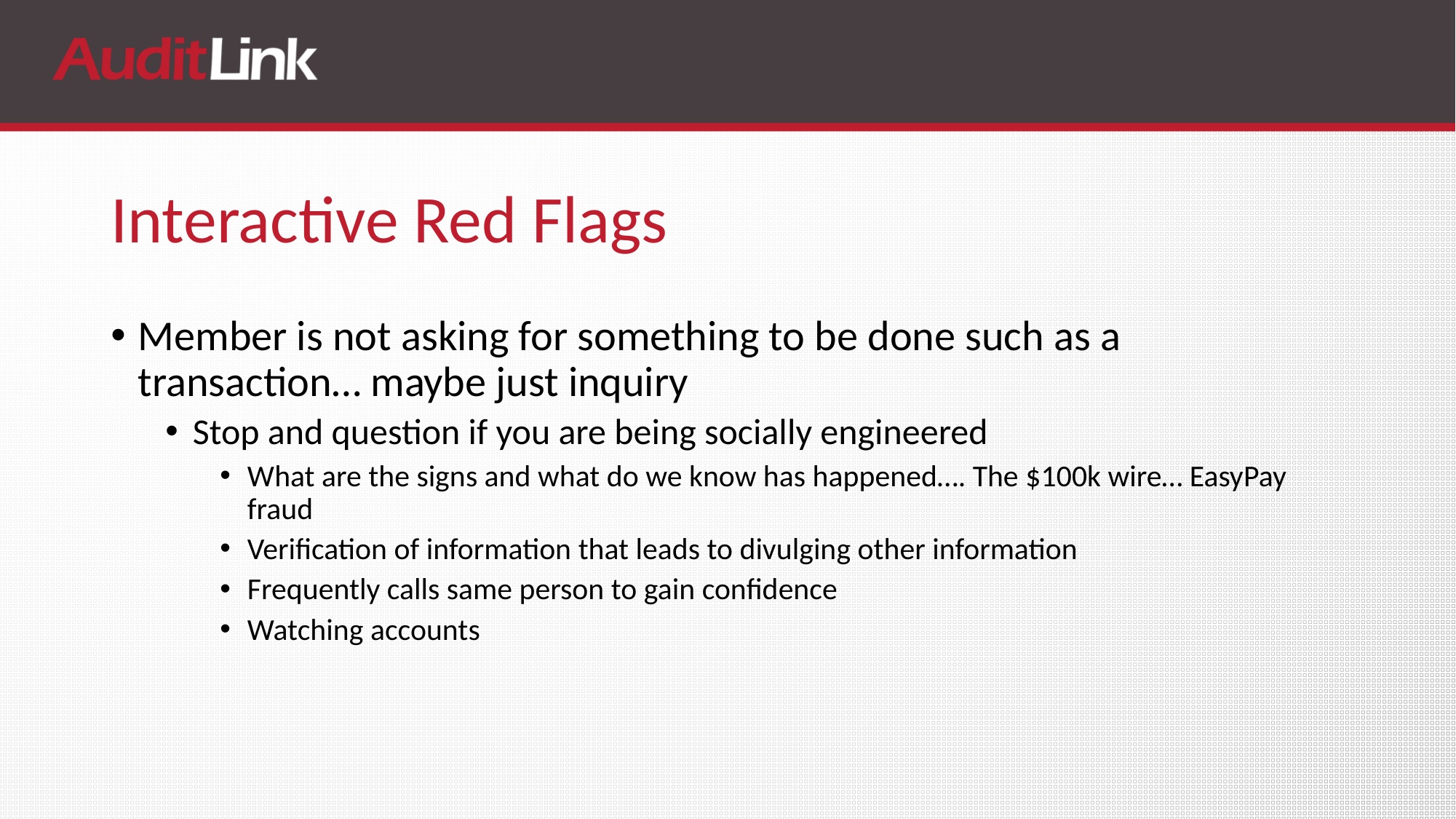

# Interactive Red Flags
Member is not asking for something to be done such as a transaction… maybe just inquiry
Stop and question if you are being socially engineered
What are the signs and what do we know has happened…. The $100k wire… EasyPay fraud
Verification of information that leads to divulging other information
Frequently calls same person to gain confidence
Watching accounts